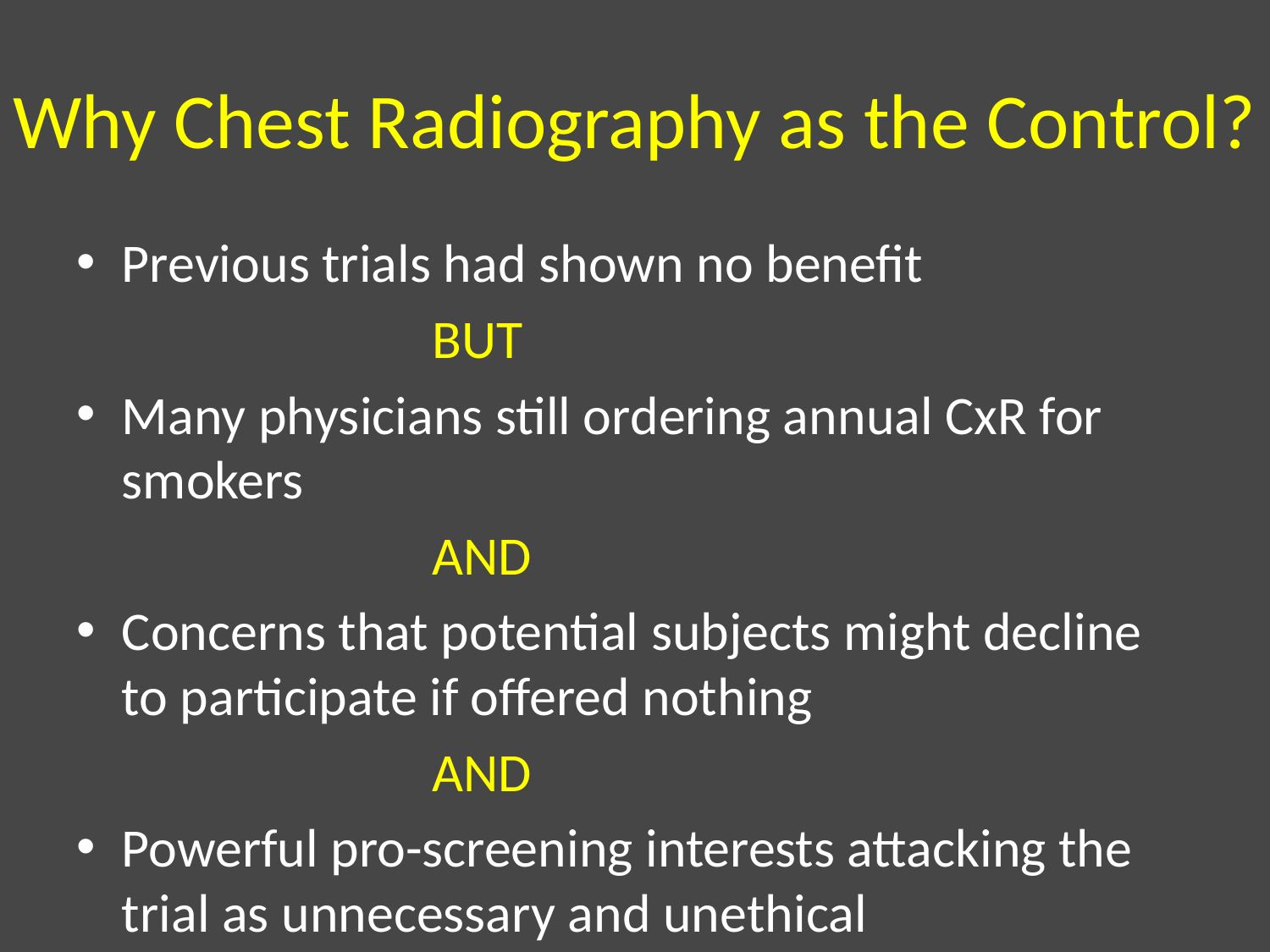

# Why Chest Radiography as the Control?
Previous trials had shown no benefit
                             BUT
Many physicians still ordering annual CxR for smokers
                             AND
Concerns that potential subjects might decline to participate if offered nothing
                             AND
Powerful pro-screening interests attacking the trial as unnecessary and unethical